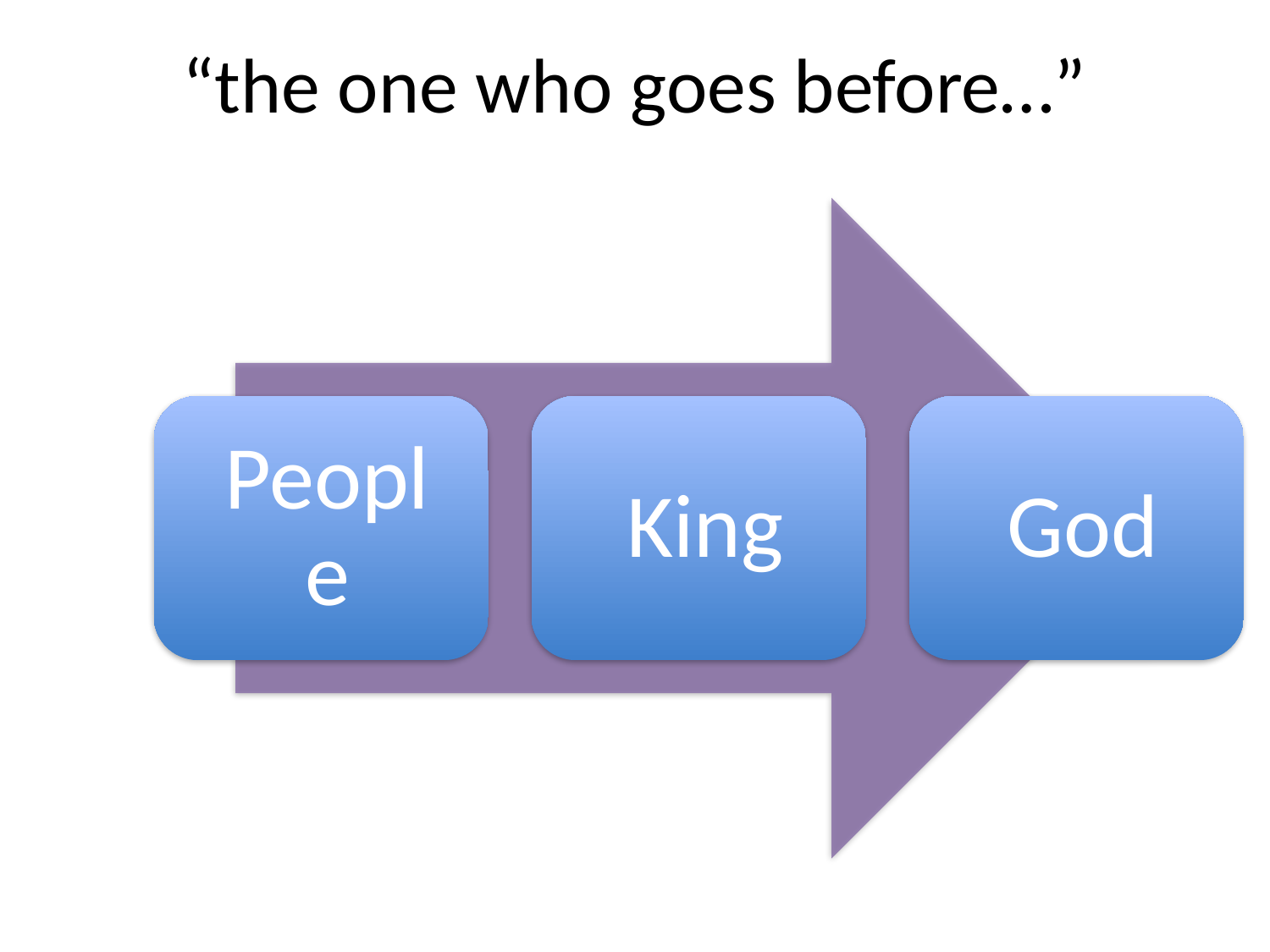

# “the one who goes before…”
People
King
God